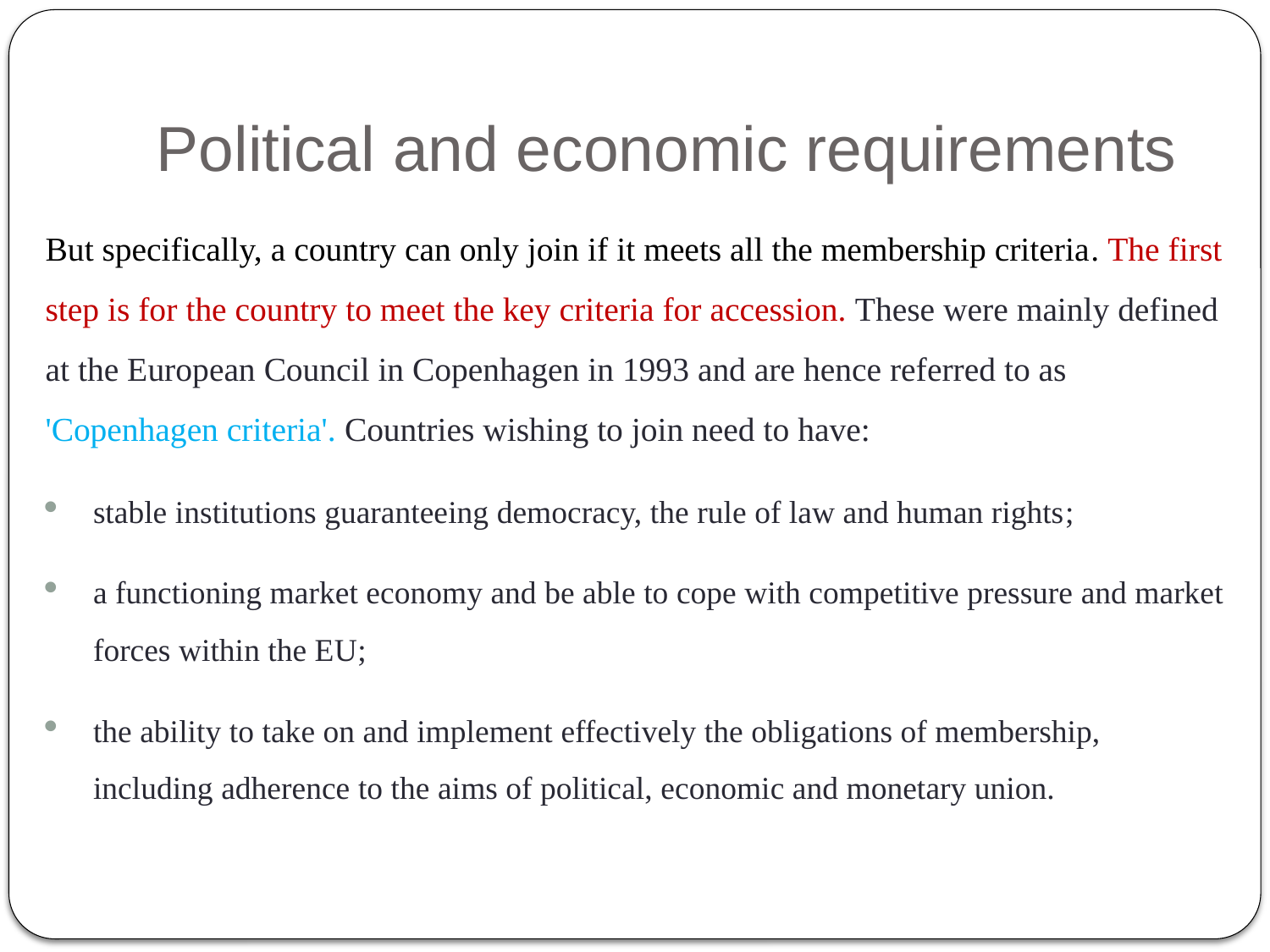

# Political and economic requirements
But specifically, a country can only join if it meets all the membership criteria. The first step is for the country to meet the key criteria for accession. These were mainly defined at the European Council in Copenhagen in 1993 and are hence referred to as 'Copenhagen criteria'. Countries wishing to join need to have:
stable institutions guaranteeing democracy, the rule of law and human rights;
a functioning market economy and be able to cope with competitive pressure and market forces within the EU;
the ability to take on and implement effectively the obligations of membership, including adherence to the aims of political, economic and monetary union.